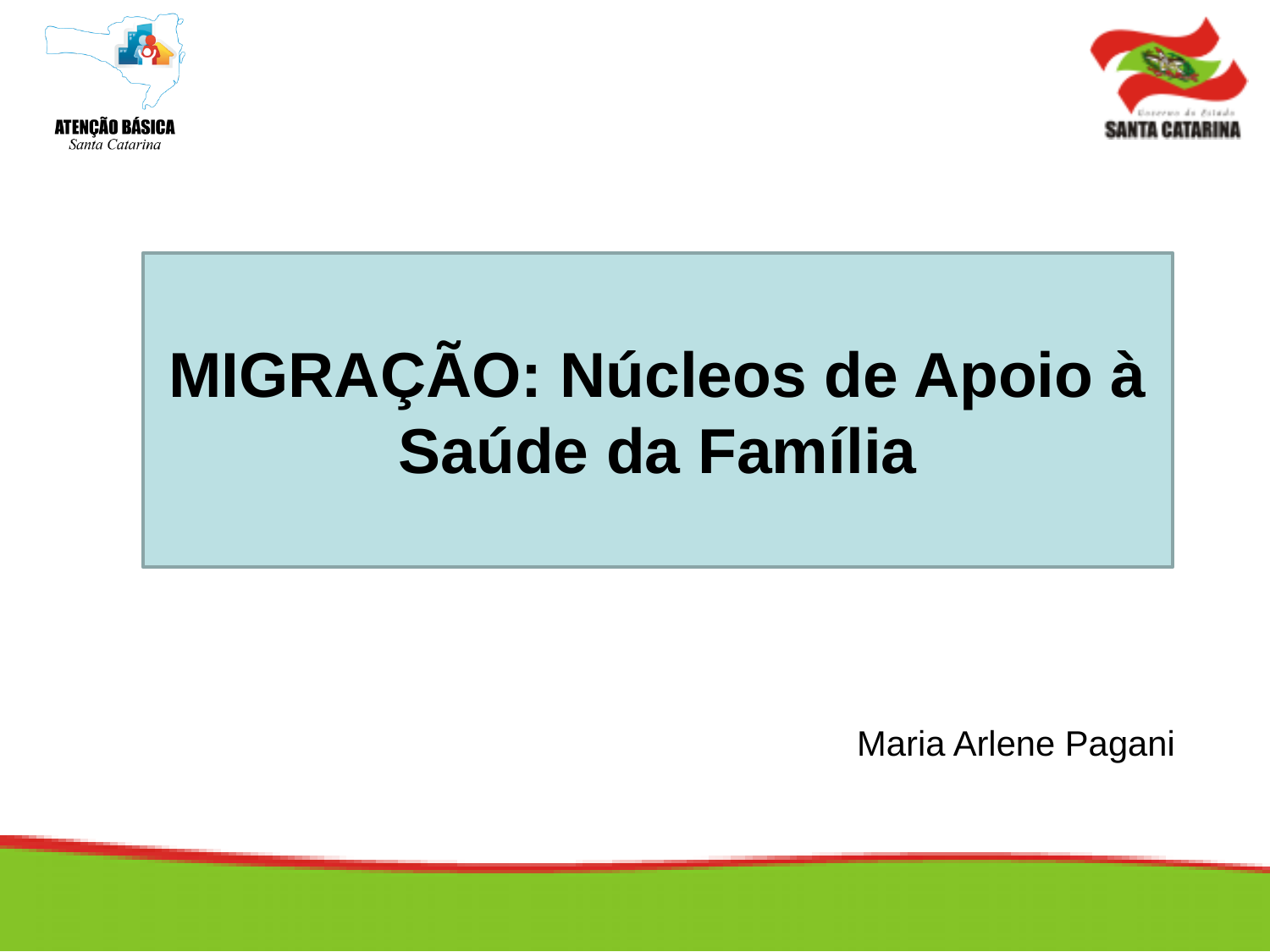

MIGRAÇÃO: Núcleos de Apoio à Saúde da Família
Maria Arlene Pagani